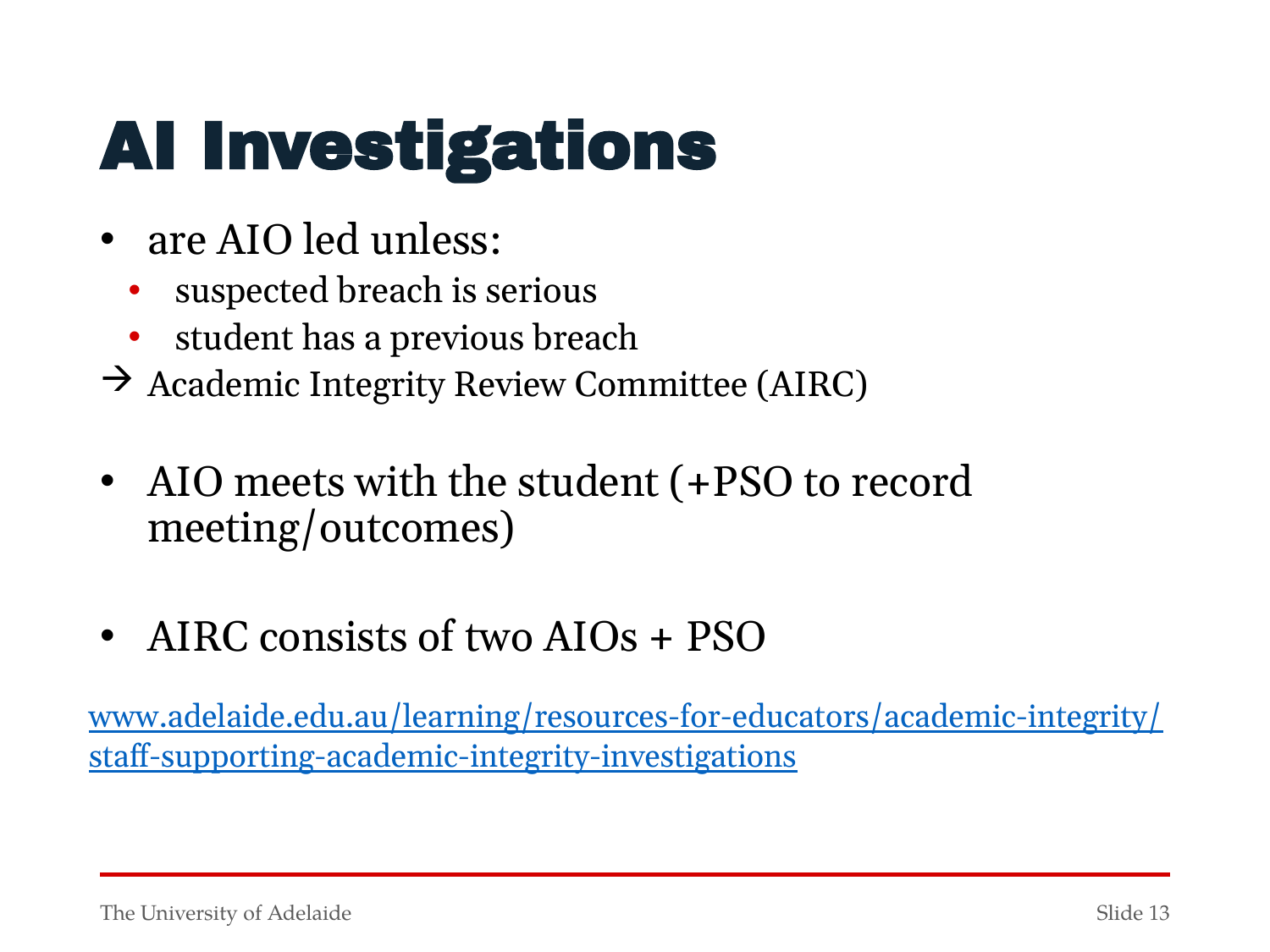

# AI Investigations
are AIO led unless:
suspected breach is serious
student has a previous breach
Academic Integrity Review Committee (AIRC)

AIO meets with the student (+PSO to record meeting/outcomes)

AIRC consists of two AIOs + PSO

www.adelaide.edu.au/learning/resources-for-educators/academic-integrity/
staff-supporting-academic-integrity-investigations
The University of Adelaide
Slide 13